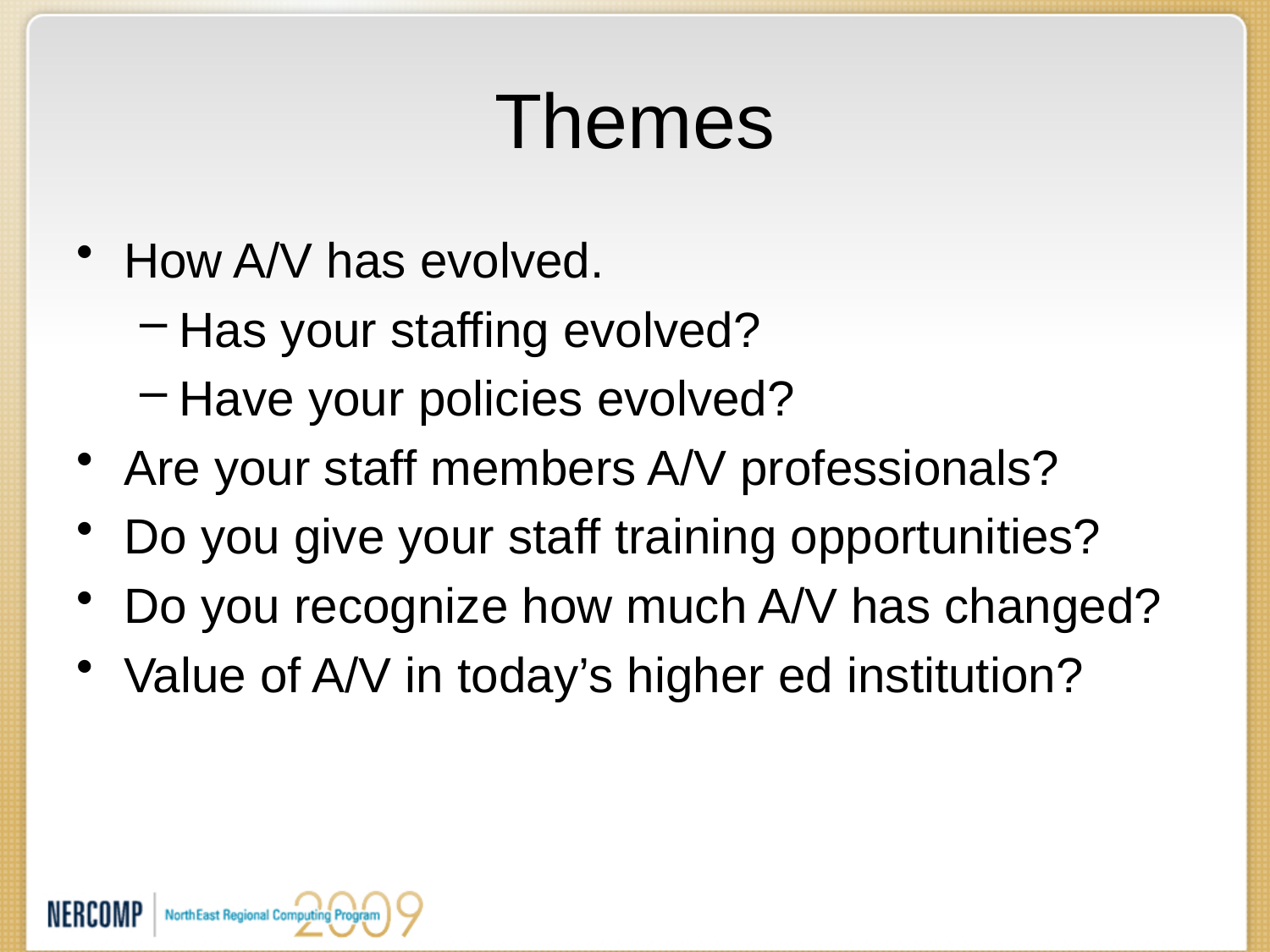

# Themes
How A/V has evolved.
Has your staffing evolved?
Have your policies evolved?
Are your staff members A/V professionals?
Do you give your staff training opportunities?
Do you recognize how much A/V has changed?
Value of A/V in today’s higher ed institution?